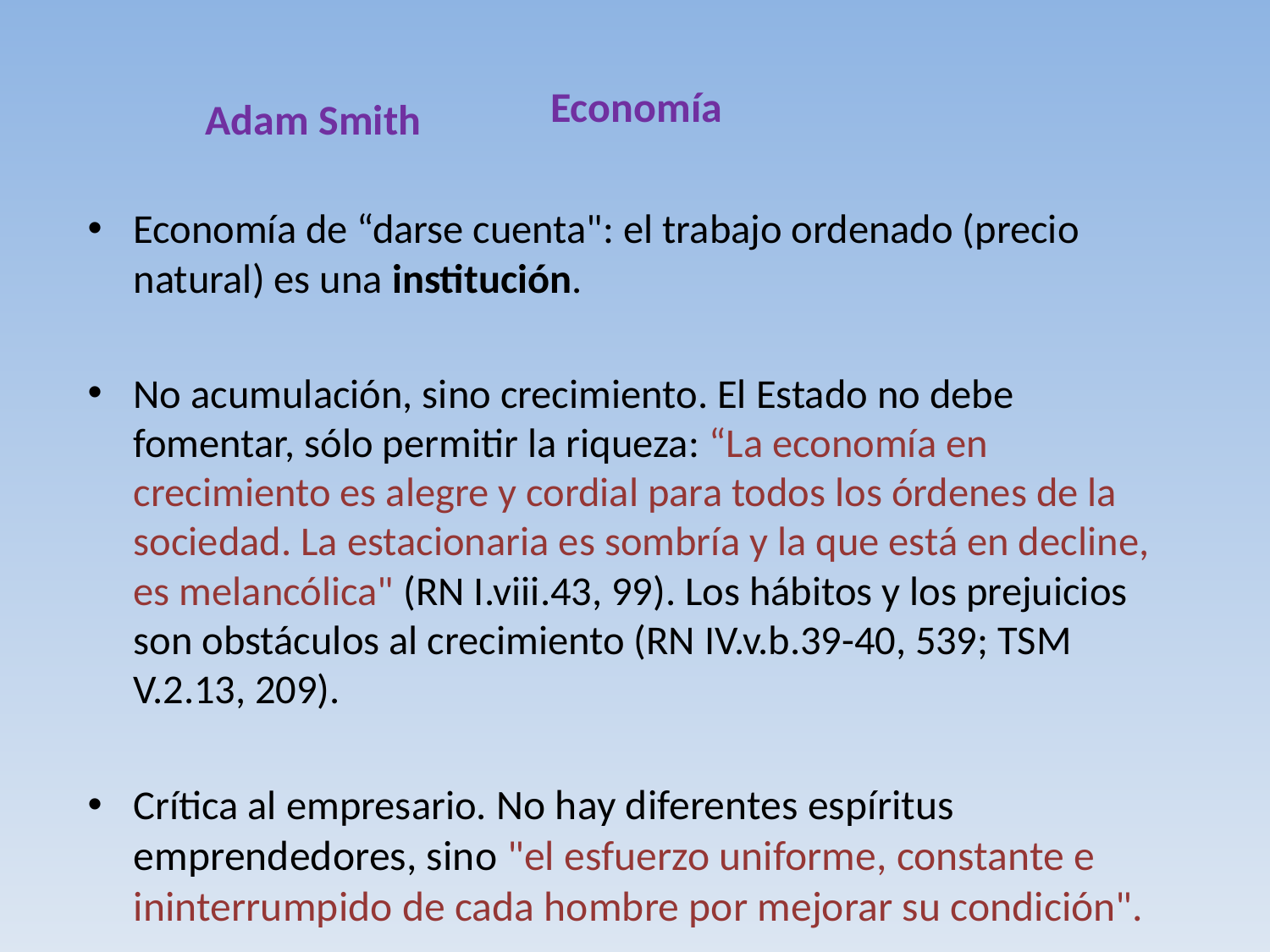

# Economía
Adam Smith
Economía de “darse cuenta": el trabajo ordenado (precio natural) es una institución.

No acumulación, sino crecimiento. El Estado no debe fomentar, sólo permitir la riqueza: “La economía en crecimiento es alegre y cordial para todos los órdenes de la sociedad. La estacionaria es sombría y la que está en decline, es melancólica" (RN I.viii.43, 99). Los hábitos y los prejuicios son obstáculos al crecimiento (RN IV.v.b.39-40, 539; TSM V.2.13, 209).

Crítica al empresario. No hay diferentes espíritus emprendedores, sino "el esfuerzo uniforme, constante e ininterrumpido de cada hombre por mejorar su condición".